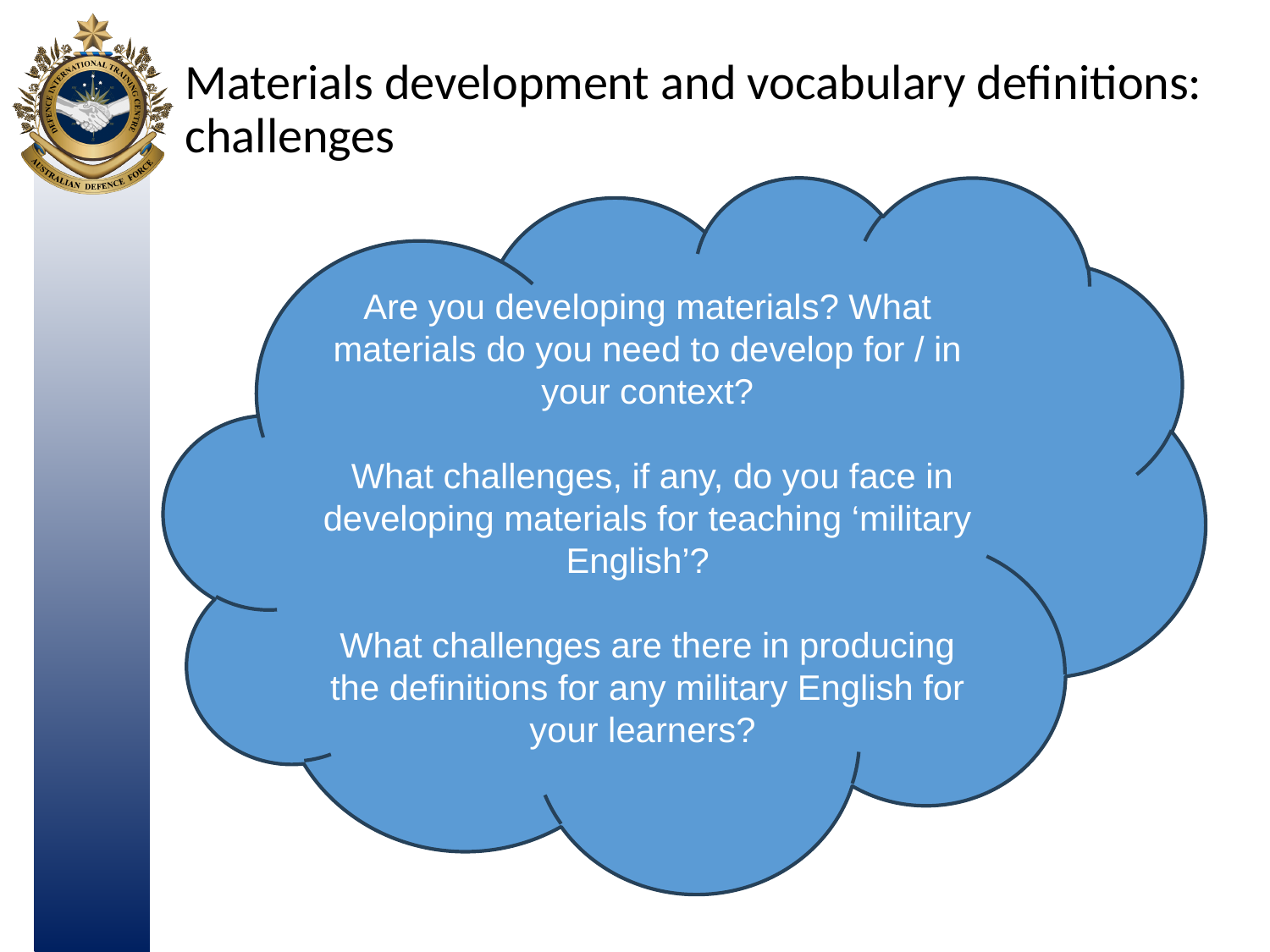

# Materials development and vocabulary definitions: challenges
Are you developing materials? What materials do you need to develop for / in your context?

 What challenges, if any, do you face in developing materials for teaching ‘military English’?

What challenges are there in producing the definitions for any military English for your learners?